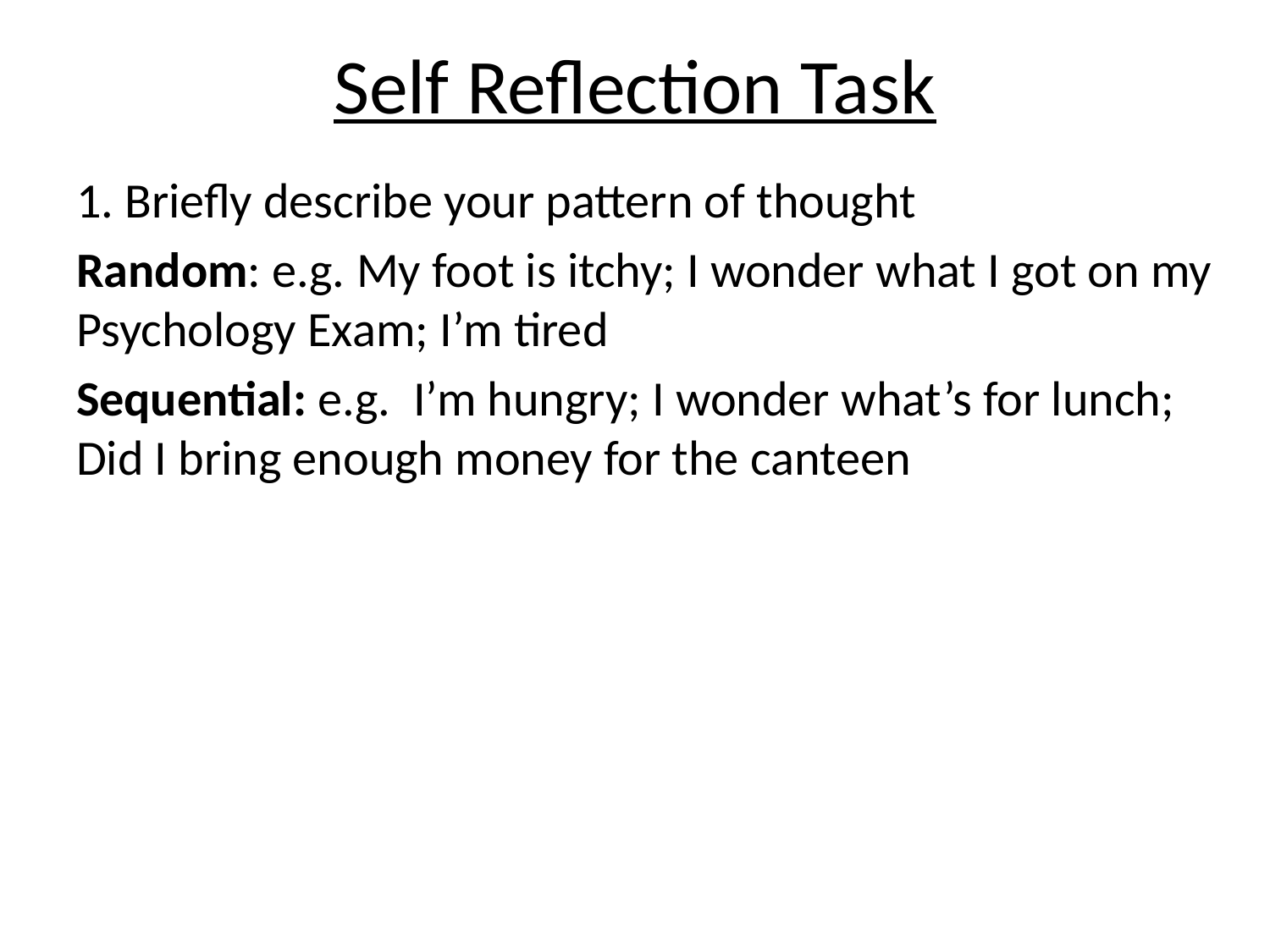

# Self Reflection Task
1. Briefly describe your pattern of thought
Random: e.g. My foot is itchy; I wonder what I got on my Psychology Exam; I’m tired
Sequential: e.g.  I’m hungry; I wonder what’s for lunch; Did I bring enough money for the canteen